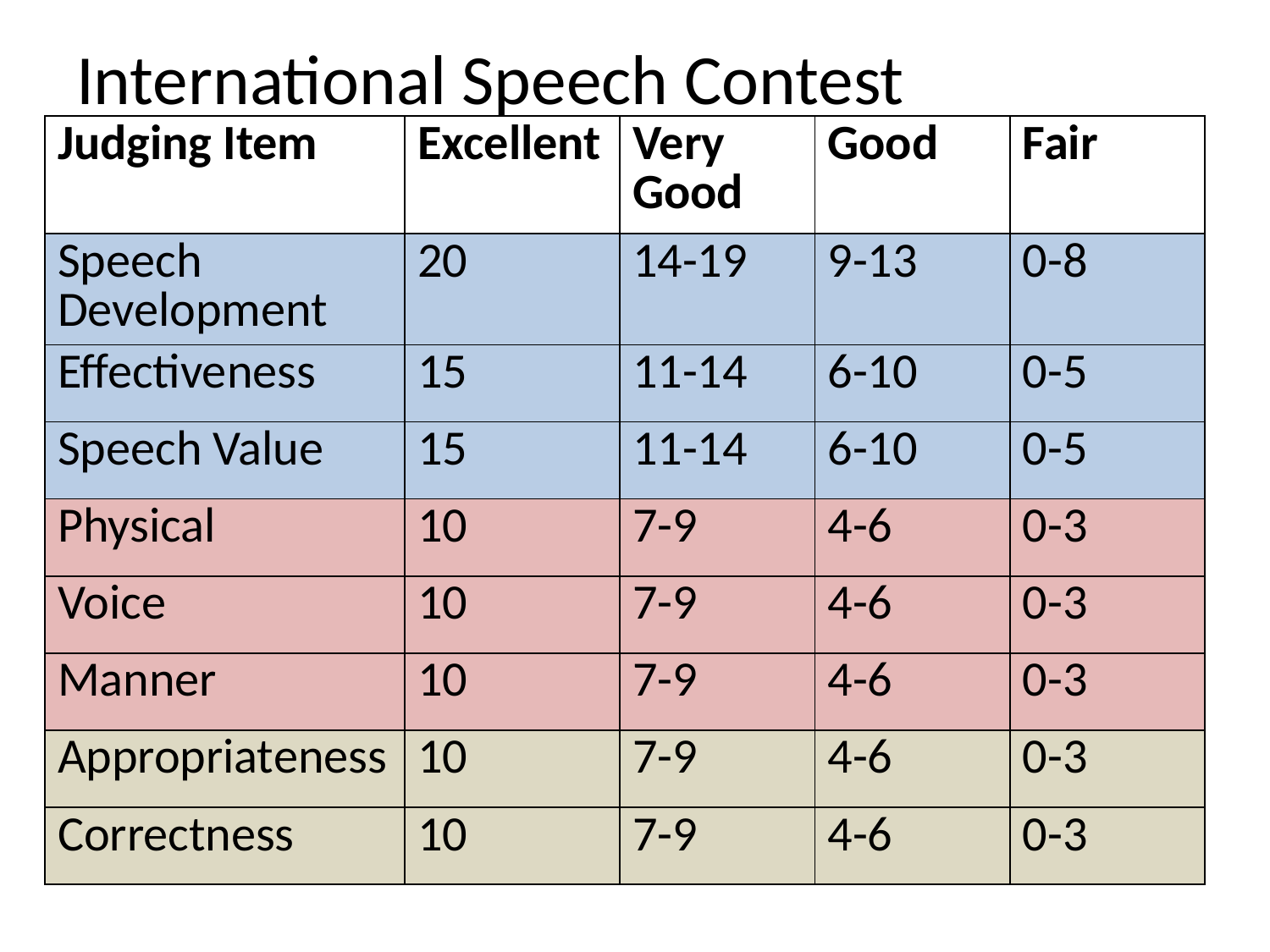

# International Speech Contest
| Judging Item | Excellent | Very Good | Good | Fair |
| --- | --- | --- | --- | --- |
| Speech Development | 20 | 14-19 | 9-13 | 0-8 |
| Effectiveness | 15 | 11-14 | 6-10 | 0-5 |
| Speech Value | 15 | 11-14 | 6-10 | 0-5 |
| Physical | 10 | 7-9 | 4-6 | 0-3 |
| Voice | 10 | 7-9 | 4-6 | 0-3 |
| Manner | 10 | 7-9 | 4-6 | 0-3 |
| Appropriateness | 10 | 7-9 | 4-6 | 0-3 |
| Correctness | 10 | 7-9 | 4-6 | 0-3 |